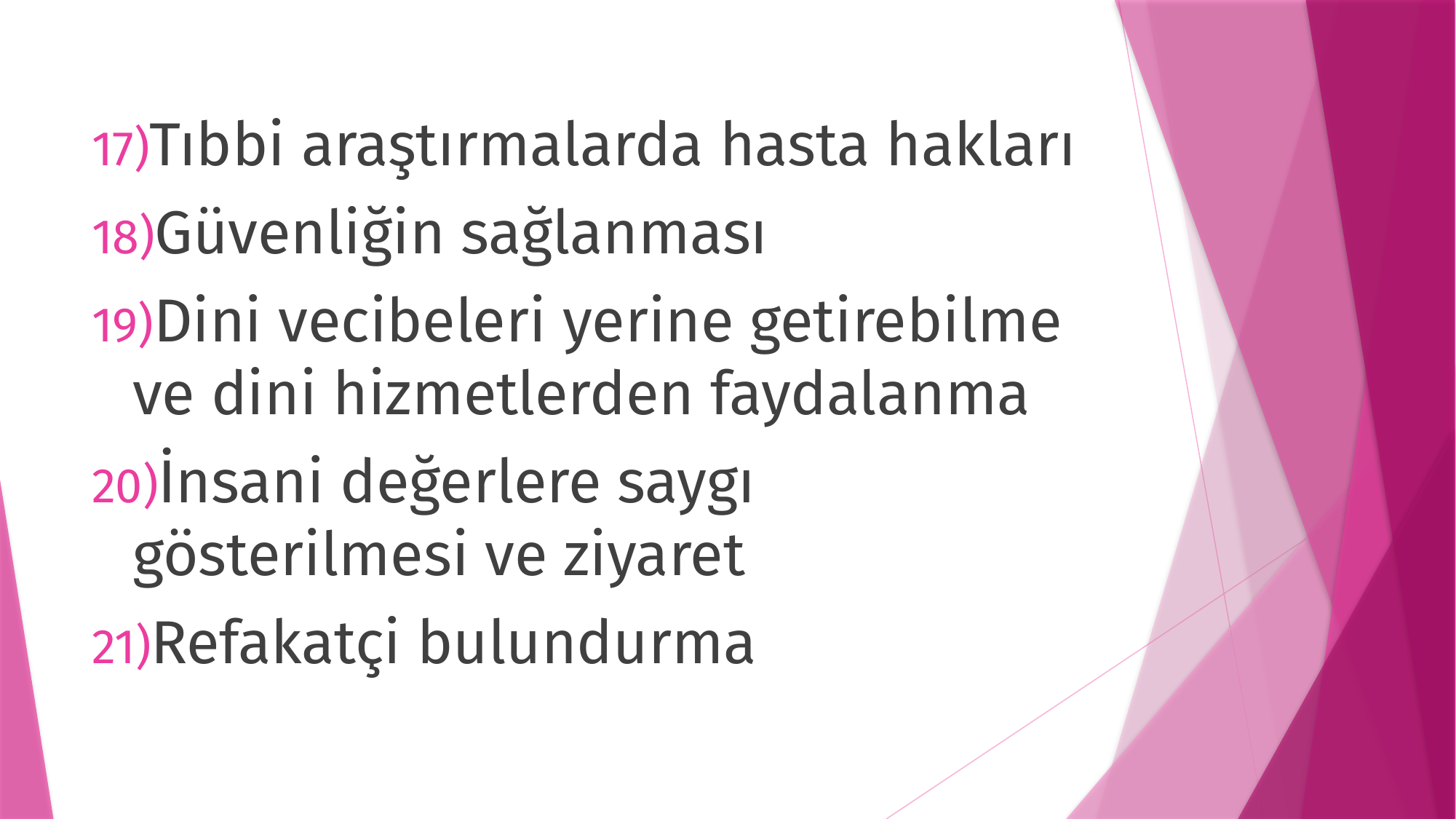

Tıbbi araştırmalarda hasta hakları
Güvenliğin sağlanması
Dini vecibeleri yerine getirebilme ve dini hizmetlerden faydalanma
İnsani değerlere saygı gösterilmesi ve ziyaret
Refakatçi bulundurma